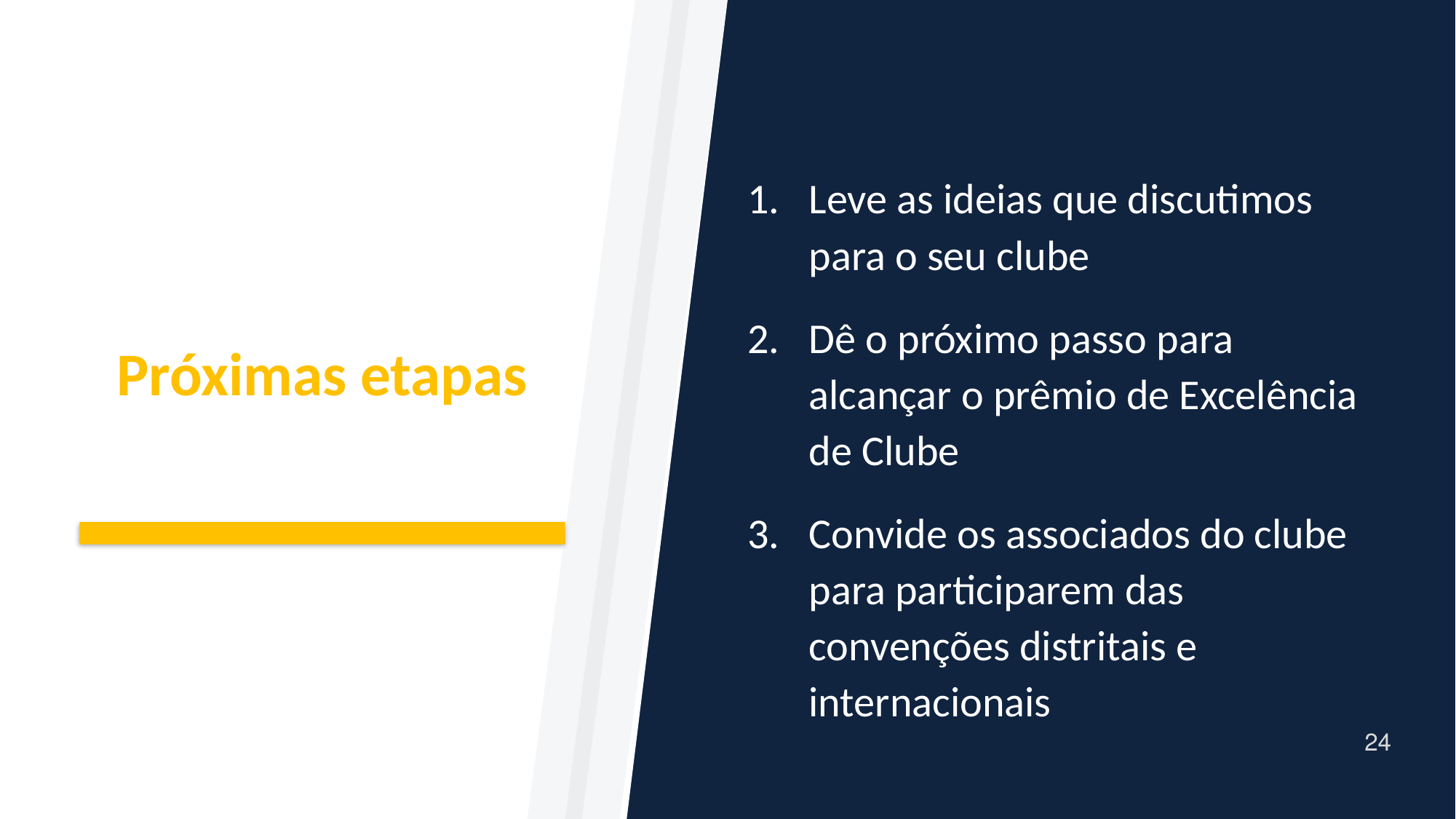

Leve as ideias que discutimos para o seu clube
Dê o próximo passo para alcançar o prêmio de Excelência de Clube
Convide os associados do clube para participarem das convenções distritais e internacionais
# Próximas etapas